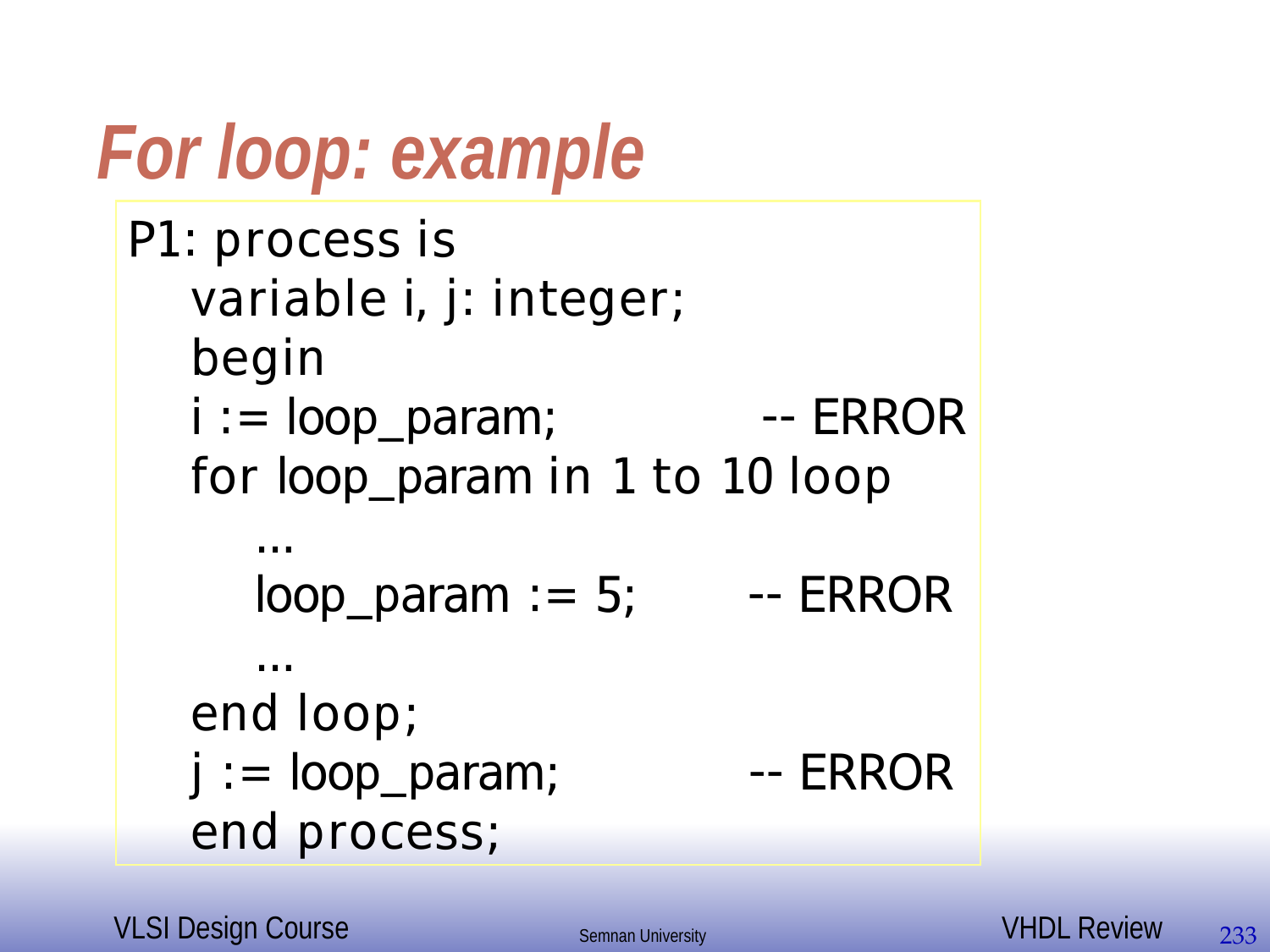

# For loop: example
P1: process is
variable i, j: integer;
begin
i := loop_param;             -- ERROR
for loop_param in 1 to 10 loop
…
loop_param := 5;       -- ERROR
…
end loop;
j := loop_param;            -- ERROR
end process;
233